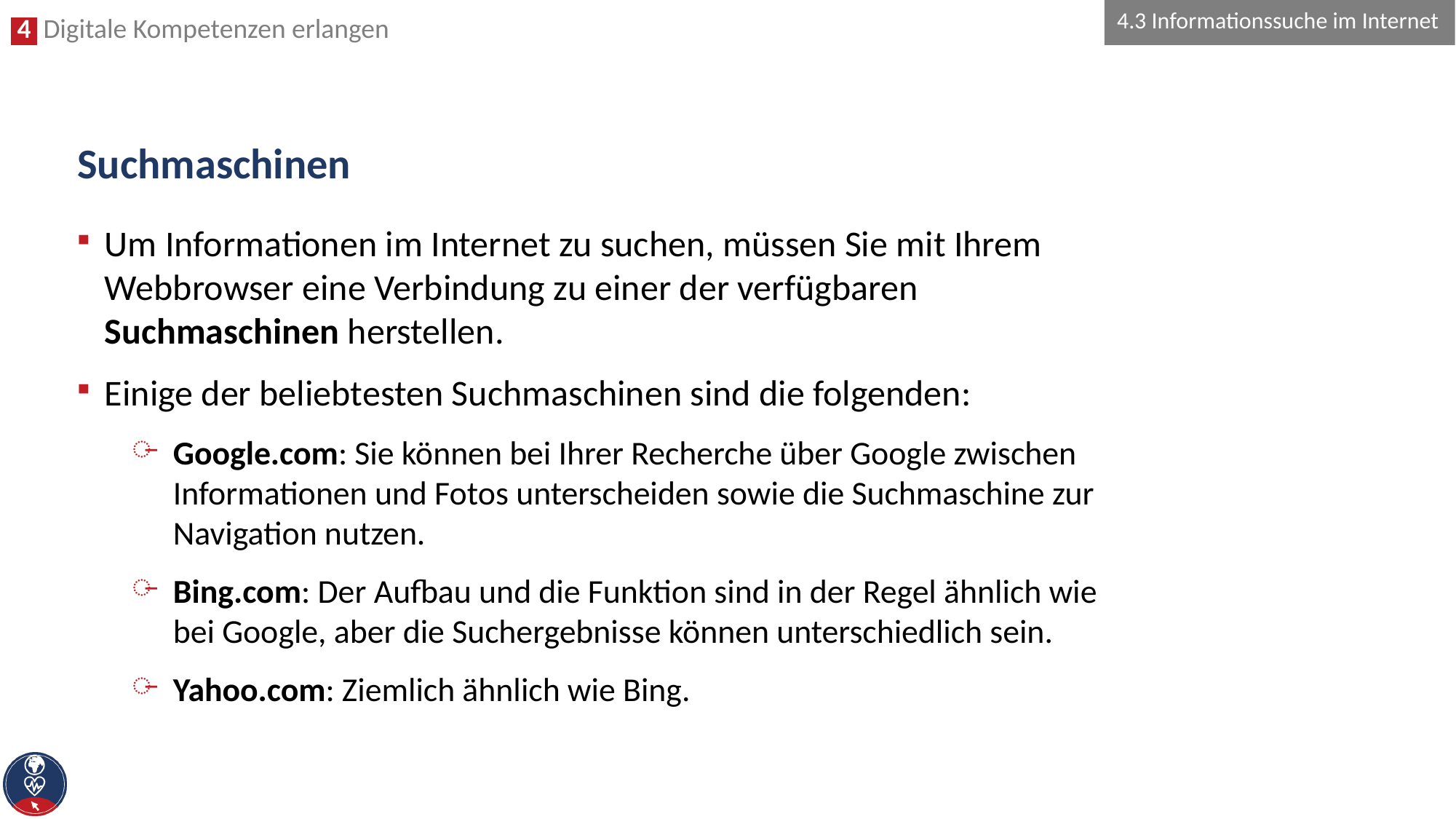

4.3 Informationssuche im Internet
# Suchmaschinen
yahoo.com
Um Informationen im Internet zu suchen, müssen Sie mit Ihrem Webbrowser eine Verbindung zu einer der verfügbaren Suchmaschinen herstellen.
Einige der beliebtesten Suchmaschinen sind die folgenden:
Google.com: Sie können bei Ihrer Recherche über Google zwischen Informationen und Fotos unterscheiden sowie die Suchmaschine zur Navigation nutzen.
Bing.com: Der Aufbau und die Funktion sind in der Regel ähnlich wie bei Google, aber die Suchergebnisse können unterschiedlich sein.
Yahoo.com: Ziemlich ähnlich wie Bing.

google.com